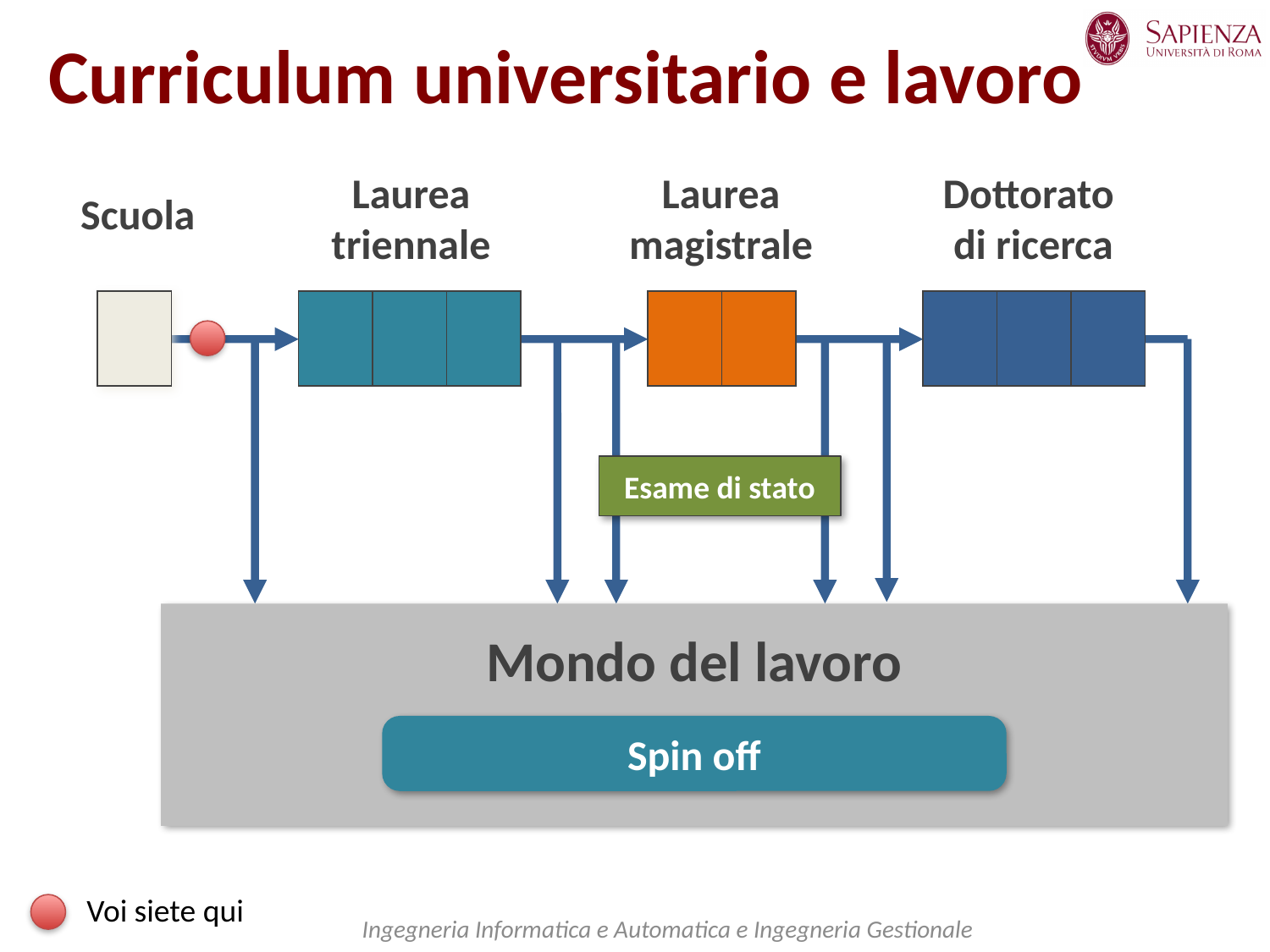

# Curriculum universitario e lavoro

Laurea triennale
Laurea magistrale
Dottorato
di ricerca
Scuola

Esame di stato

Mondo del lavoro
Spin off
Voi siete qui

Ingegneria Informatica e Automatica e Ingegneria Gestionale